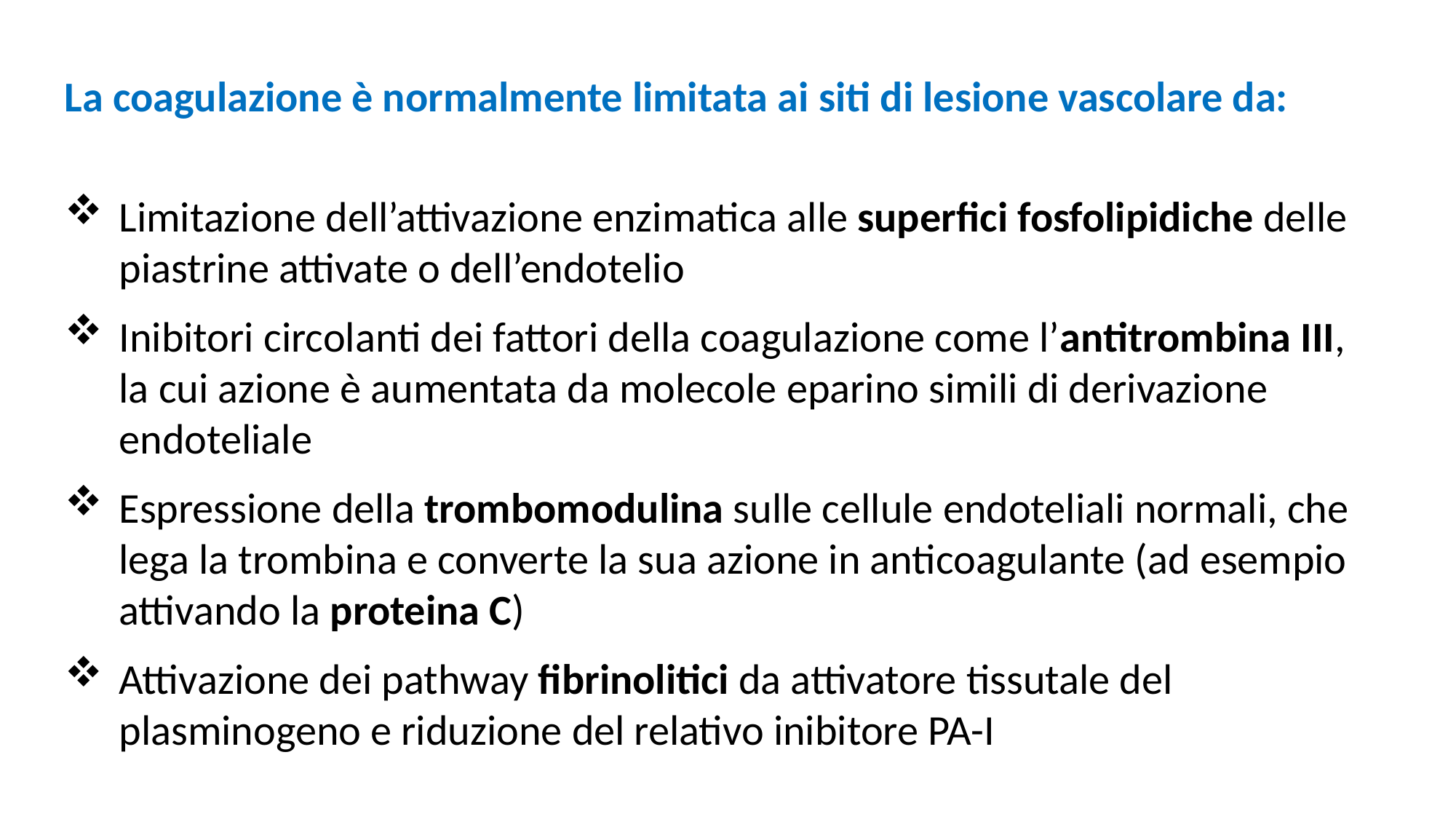

La coagulazione è normalmente limitata ai siti di lesione vascolare da:

Limitazione dell’attivazione enzimatica alle superfici fosfolipidiche delle piastrine attivate o dell’endotelio
Inibitori circolanti dei fattori della coagulazione come l’antitrombina III, la cui azione è aumentata da molecole eparino simili di derivazione endoteliale
Espressione della trombomodulina sulle cellule endoteliali normali, che lega la trombina e converte la sua azione in anticoagulante (ad esempio attivando la proteina C)
Attivazione dei pathway fibrinolitici da attivatore tissutale del plasminogeno e riduzione del relativo inibitore PA-I